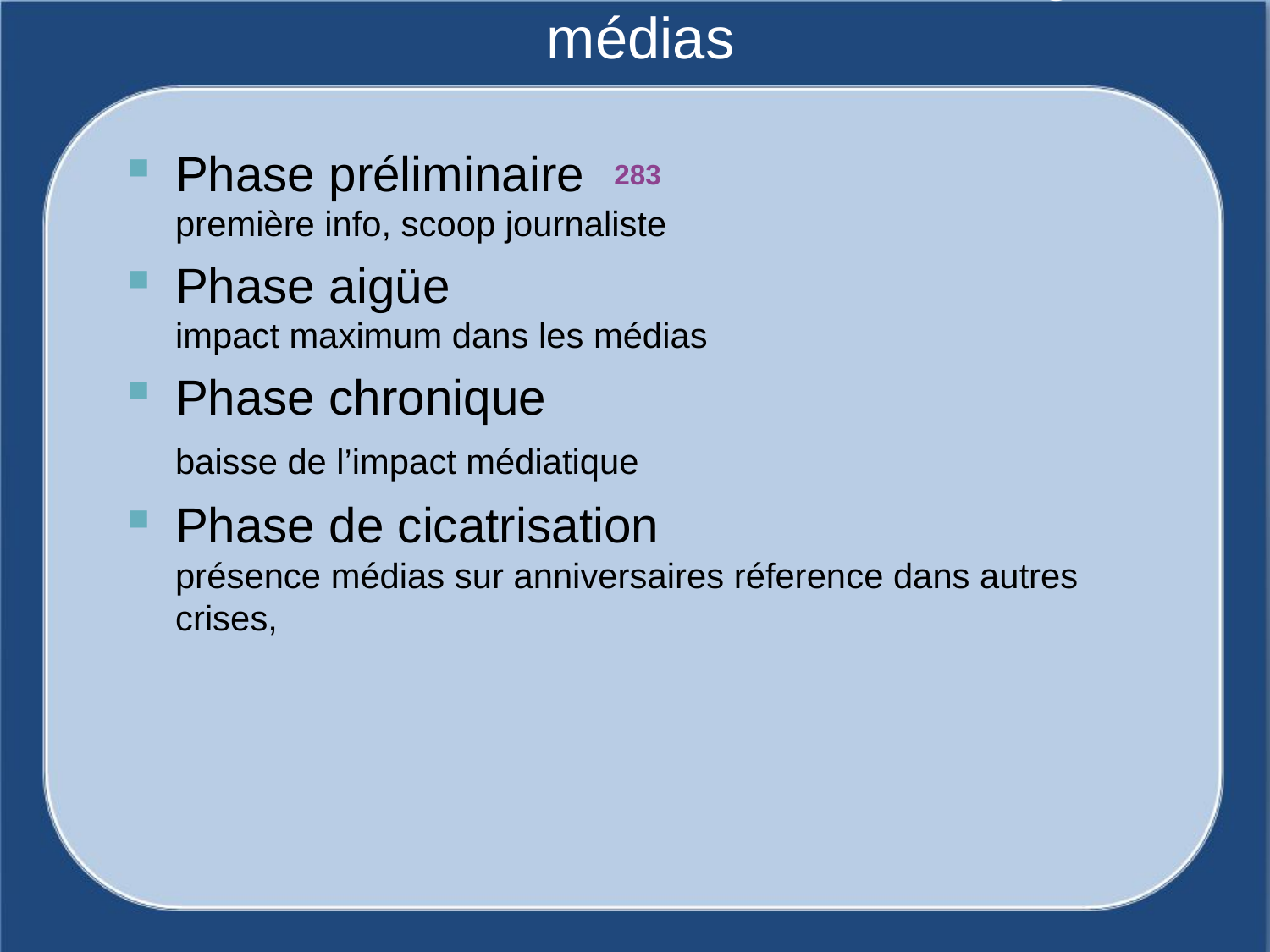

# Déroulement de la crise et éclairage médias
Phase préliminaire
première info, scoop journaliste
Phase aigüe
impact maximum dans les médias
Phase chronique
baisse de l’impact médiatique
Phase de cicatrisation
présence médias sur anniversaires réference dans autres crises,

283